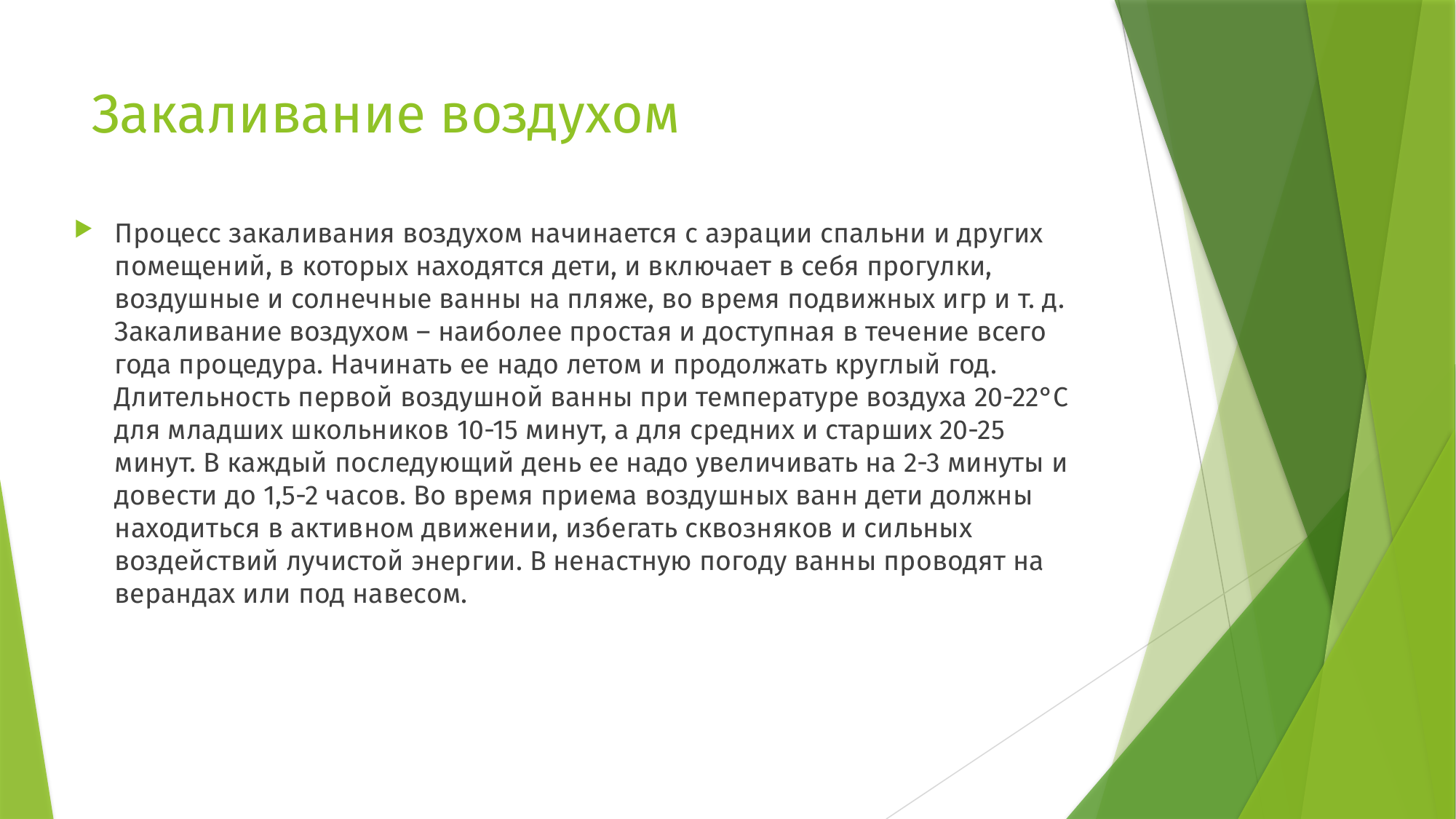

# Закаливание воздухом
Процесс закаливания воздухом начинается с аэрации спальни и других помещений, в которых находятся дети, и включает в себя прогулки, воздушные и солнечные ванны на пляже, во время подвижных игр и т. д. Закаливание воздухом – наиболее простая и доступная в течение всего года процедура. Начинать ее надо летом и продолжать круглый год. Длительность первой воздушной ванны при температуре воздуха 20-22°С для младших школьников 10-15 минут, а для средних и старших 20-25 минут. В каждый последующий день ее надо увеличивать на 2-3 минуты и довести до 1,5-2 часов. Во время приема воздушных ванн дети должны находиться в активном движении, избегать сквозняков и сильных воздействий лучистой энергии. В ненастную погоду ванны проводят на верандах или под навесом.